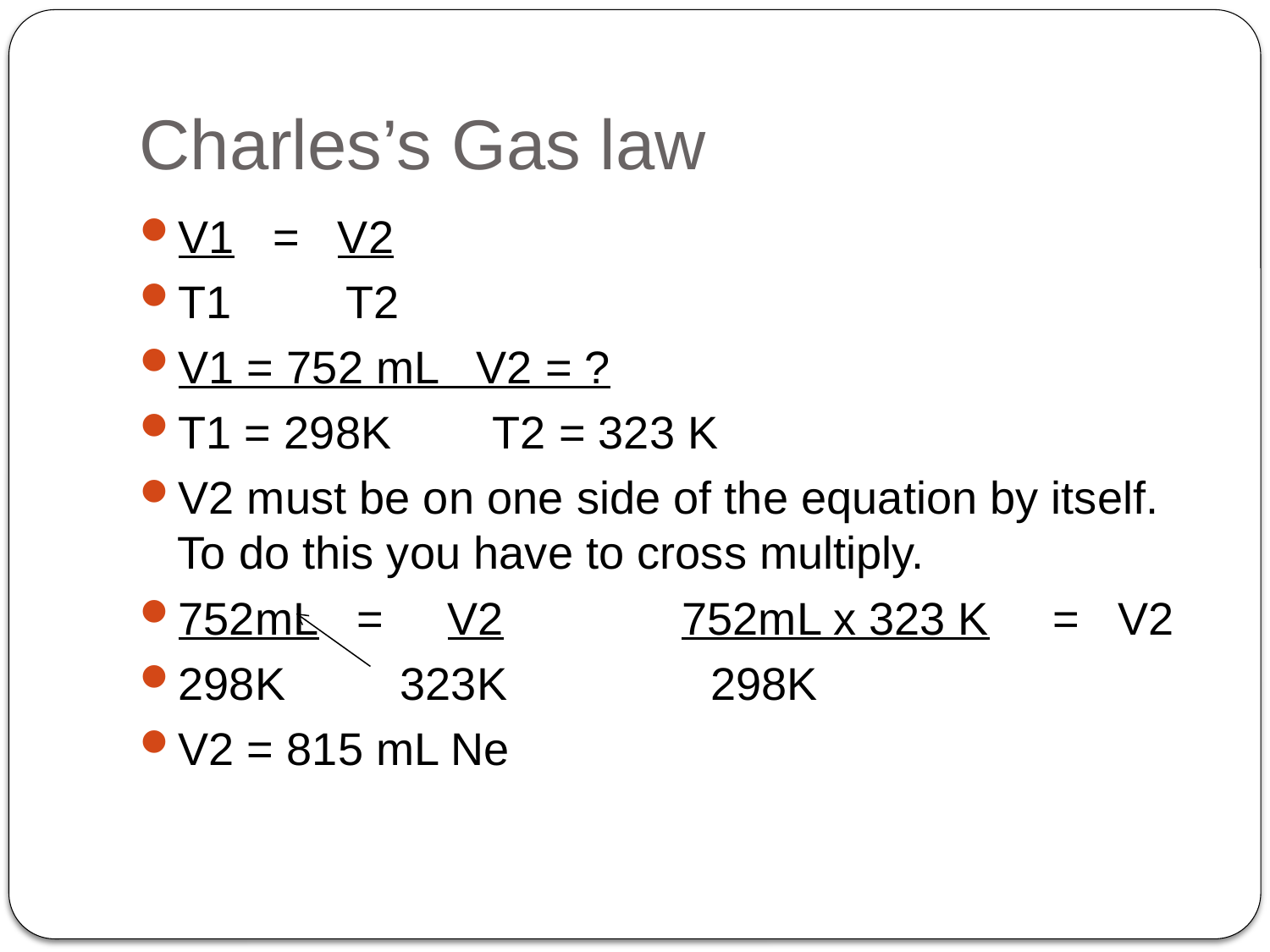

# Charles’s Gas law
V1   =   V2
T1         T2
V1 = 752 mL   V2 = ?
T1 = 298K        T2 = 323 K
V2 must be on one side of the equation by itself.  To do this you have to cross multiply.
752mL   =     V2              752mL x 323 K     =   V2
298K         323K                298K
V2 = 815 mL Ne